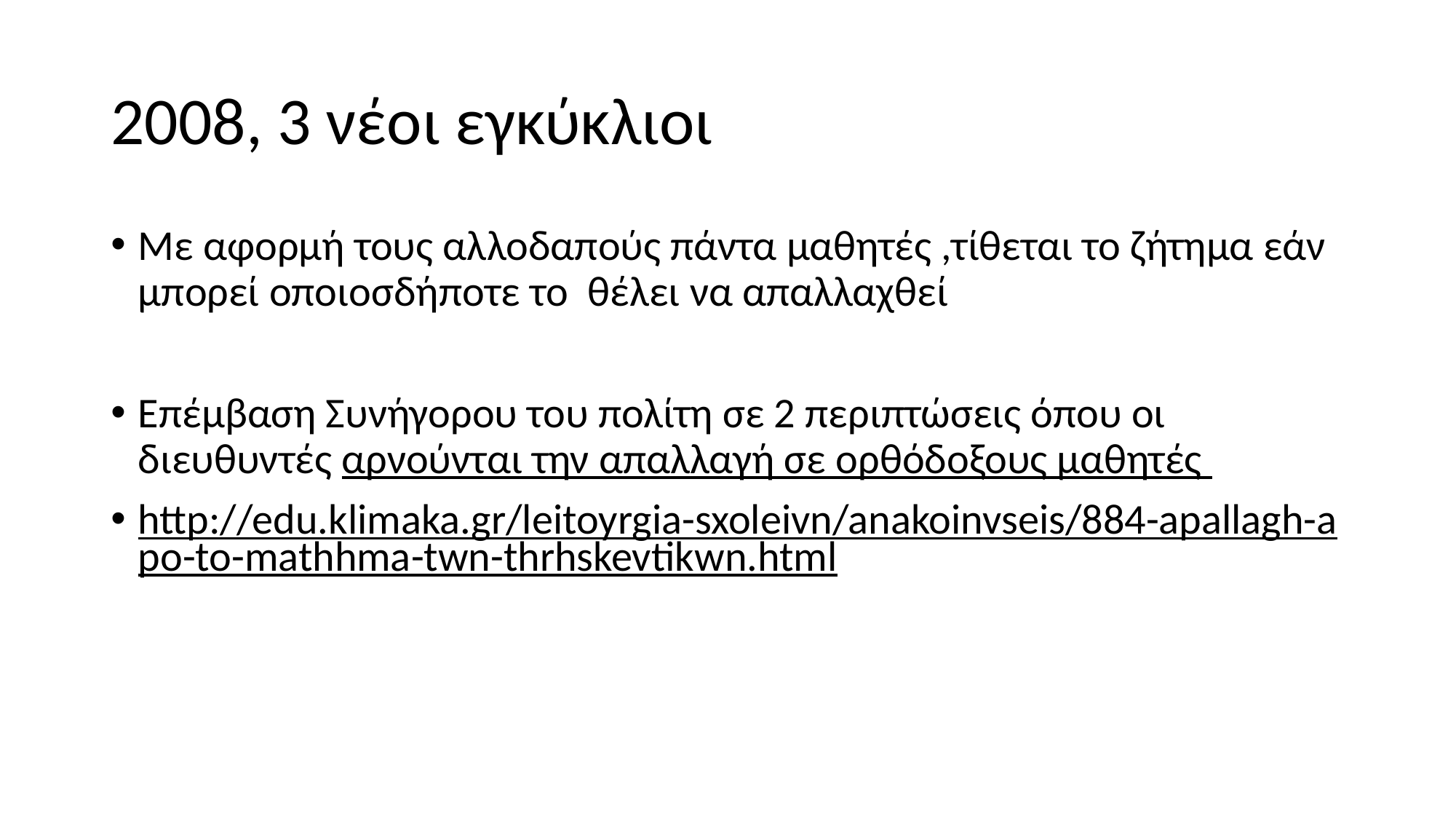

# 2008, 3 νέοι εγκύκλιοι
Με αφορμή τους αλλοδαπούς πάντα μαθητές ,τίθεται το ζήτημα εάν μπορεί οποιοσδήποτε το  θέλει να απαλλαχθεί

Επέμβαση Συνήγορου του πολίτη σε 2 περιπτώσεις όπου οι διευθυντές αρνούνται την απαλλαγή σε ορθόδοξους μαθητές
http://edu.klimaka.gr/leitoyrgia-sxoleivn/anakoinvseis/884-apallagh-apo-to-mathhma-twn-thrhskevtikwn.html